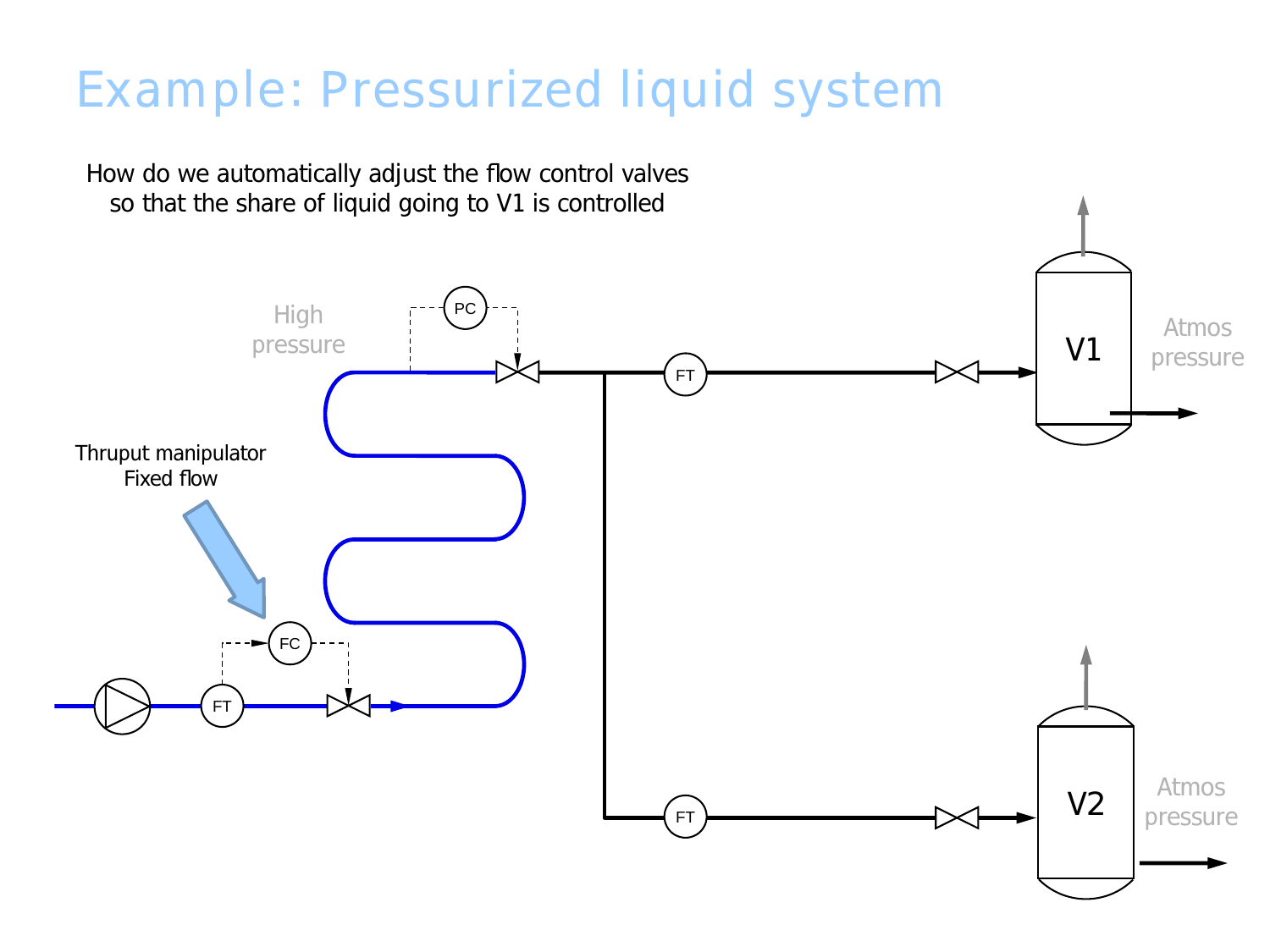

# Example: Pressurized liquid system
How do we automatically adjust the flow control valves
so that the share of liquid going to V1 is controlled

V1

PC
High
pressure
Atmos
pressure

FT

Thruput manipulator
Fixed flow

FC

FT

V2

Atmos
pressure
FT